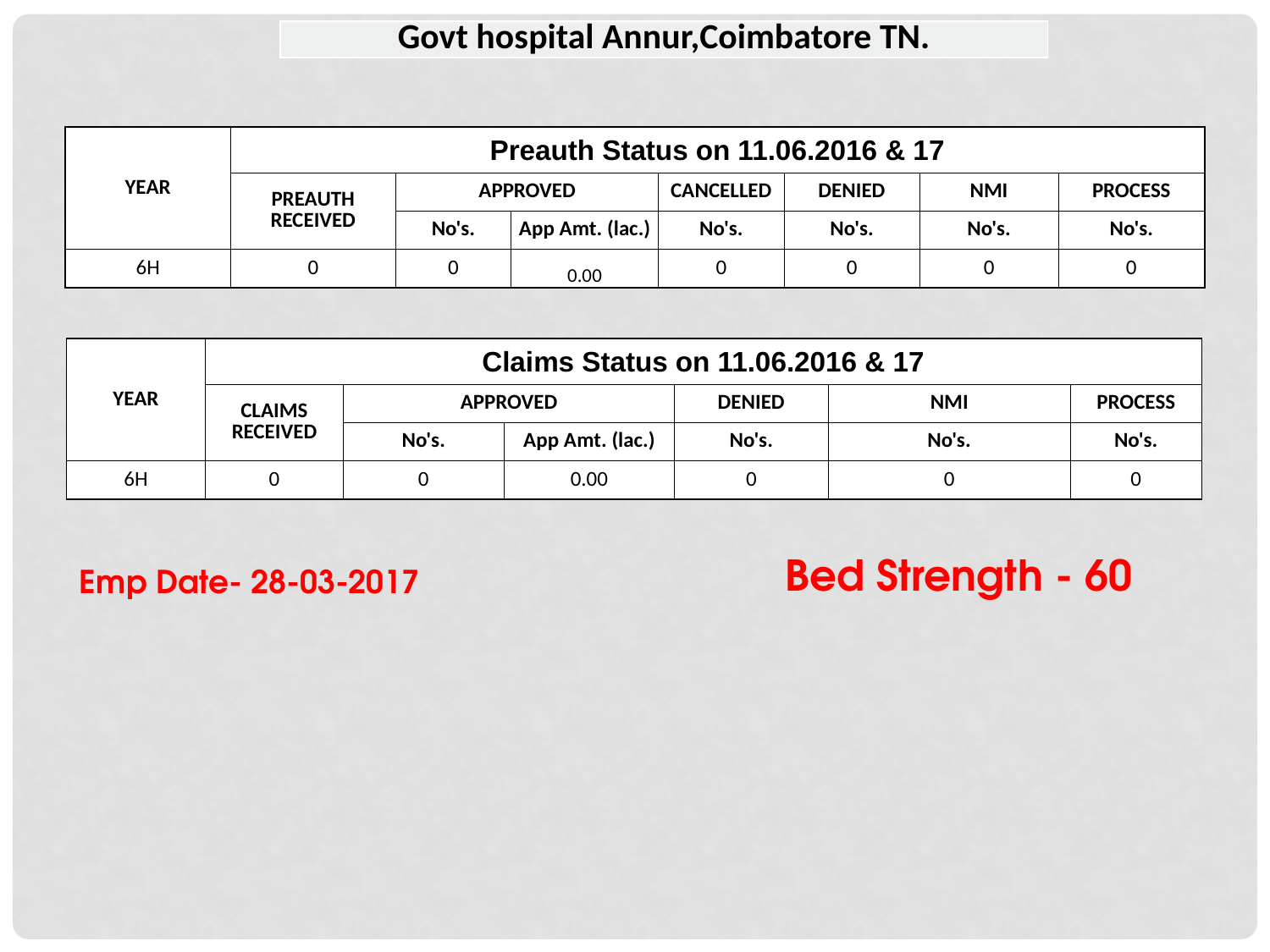

| Govt hospital Annur,Coimbatore TN. |
| --- |
| YEAR | Preauth Status on 11.06.2016 & 17 |  |  |  |  |  |  |
| --- | --- | --- | --- | --- | --- | --- | --- |
|  | PREAUTH RECEIVED | APPROVED |  | CANCELLED | DENIED | NMI | PROCESS |
|  |  | No's. | App Amt. (lac.) | No's. | No's. | No's. | No's. |
| 6H | 0 | 0 | 0.00 | 0 | 0 | 0 | 0 |
| YEAR | Claims Status on 11.06.2016 & 17 |  |  |  |  |  |
| --- | --- | --- | --- | --- | --- | --- |
|  | CLAIMS RECEIVED | APPROVED |  | DENIED | NMI | PROCESS |
|  |  | No's. | App Amt. (lac.) | No's. | No's. | No's. |
| 6H | 0 | 0 | 0.00 | 0 | 0 | 0 |
Bed Strength - 60
Emp Date- 28-03-2017